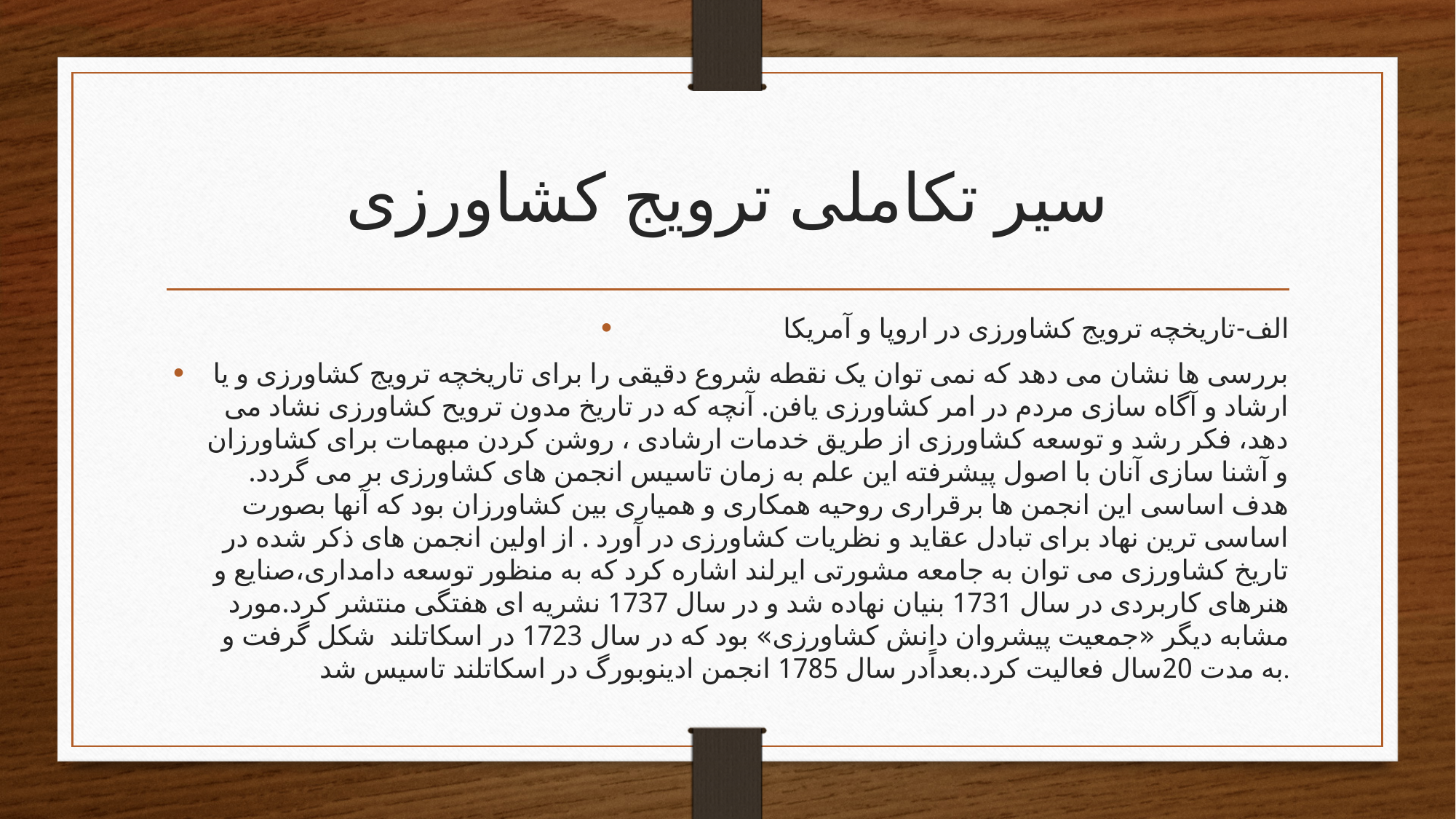

# سیر تکاملی ترویج کشاورزی
الف-تاریخچه ترویج کشاورزی در اروپا و آمریکا
بررسی ها نشان می دهد که نمی توان یک نقطه شروع دقیقی را برای تاریخچه ترویج کشاورزی و یا ارشاد و آگاه سازی مردم در امر کشاورزی یافن. آنچه که در تاریخ مدون ترویح کشاورزی نشاد می دهد، فکر رشد و توسعه کشاورزی از طریق خدمات ارشادی ، روشن کردن مبهمات برای کشاورزان و آشنا سازی آنان با اصول پیشرفته این علم به زمان تاسیس انجمن های کشاورزی بر می گردد. هدف اساسی این انجمن ها برقراری روحیه همکاری و همیاری بین کشاورزان بود که آنها بصورت اساسی ترین نهاد برای تبادل عقاید و نظریات کشاورزی در آورد . از اولین انجمن های ذکر شده در تاریخ کشاورزی می توان به جامعه مشورتی ایرلند اشاره کرد که به منظور توسعه دامداری،صنایع و هنرهای کاربردی در سال 1731 بنیان نهاده شد و در سال 1737 نشریه ای هفتگی منتشر کرد.مورد مشابه دیگر «جمعیت پیشروان دانش کشاورزی» بود که در سال 1723 در اسکاتلند  شکل گرفت و به مدت 20سال فعالیت کرد.بعداًدر سال 1785 انجمن ادینوبورگ در اسکاتلند تاسیس شد.